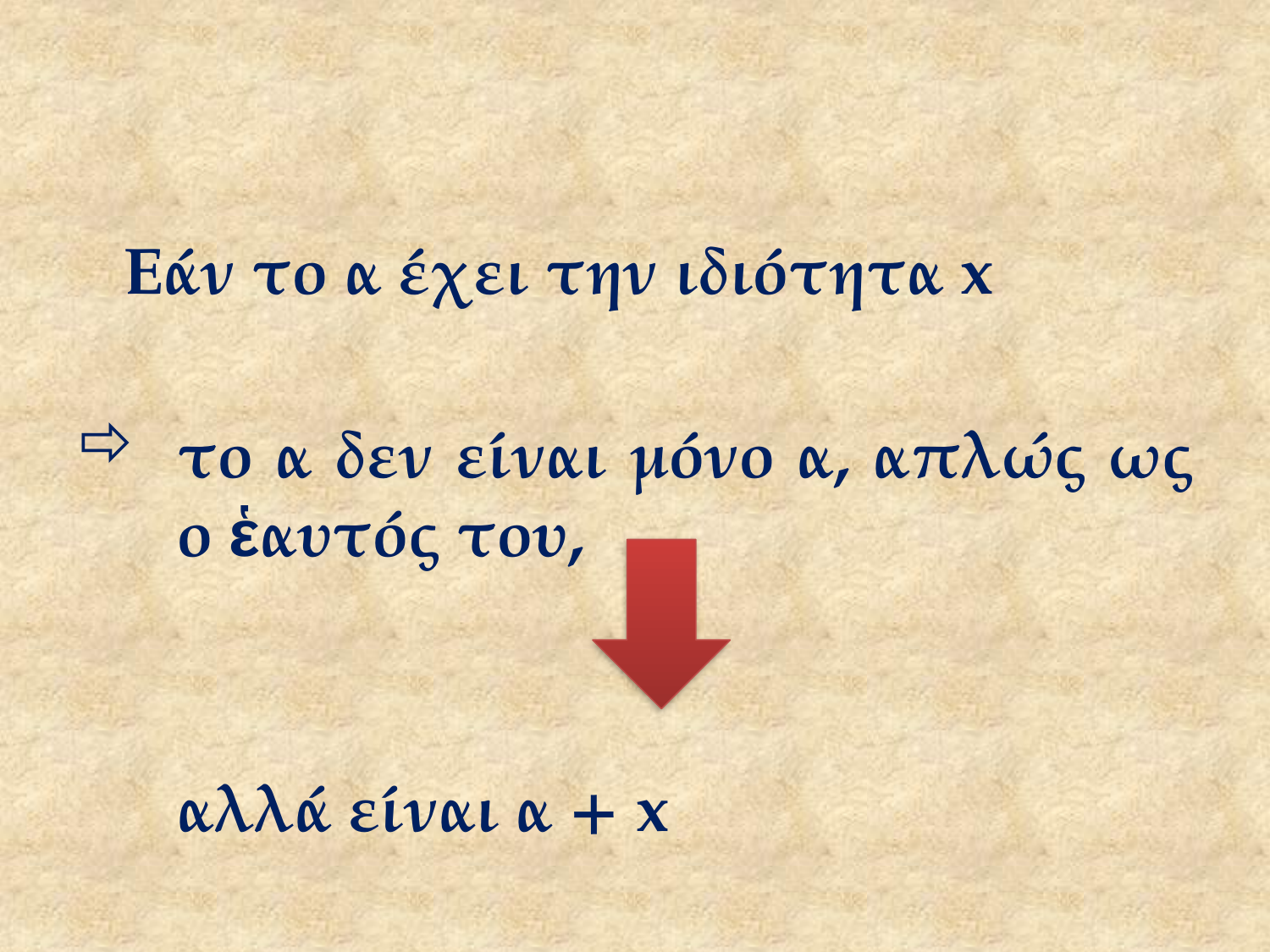

Εάν το α έχει την ιδιότητα x

το α δεν είναι μόνο α, απλώς ως ο ἑαυτός του,

	αλλά είναι α + x